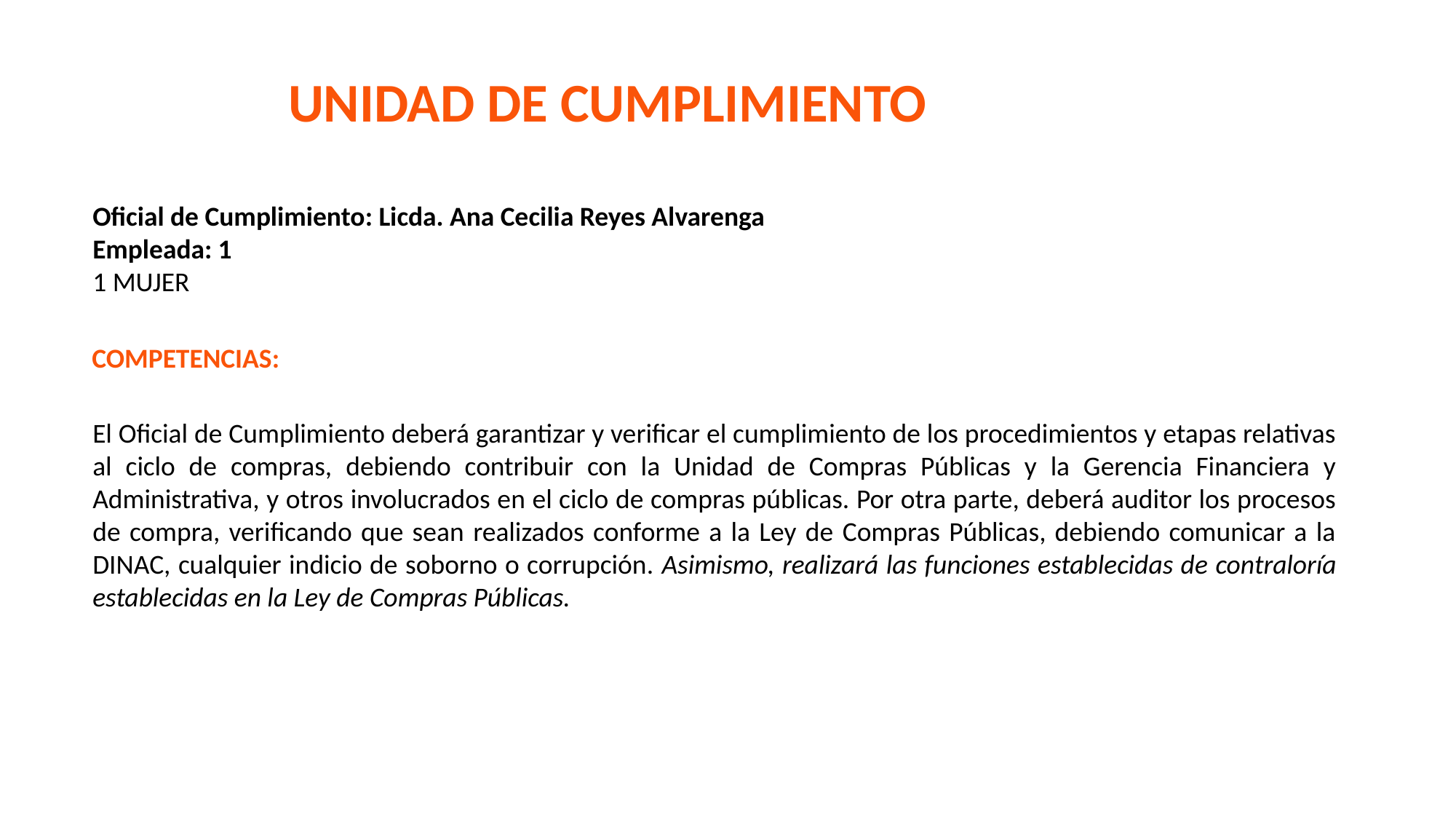

UNIDAD DE CUMPLIMIENTO
Oficial de Cumplimiento: Licda. Ana Cecilia Reyes Alvarenga
Empleada: 1
1 MUJER
COMPETENCIAS:
El Oficial de Cumplimiento deberá garantizar y verificar el cumplimiento de los procedimientos y etapas relativas al ciclo de compras, debiendo contribuir con la Unidad de Compras Públicas y la Gerencia Financiera y Administrativa, y otros involucrados en el ciclo de compras públicas. Por otra parte, deberá auditor los procesos de compra, verificando que sean realizados conforme a la Ley de Compras Públicas, debiendo comunicar a la DINAC, cualquier indicio de soborno o corrupción. Asimismo, realizará las funciones establecidas de contraloría establecidas en la Ley de Compras Públicas.